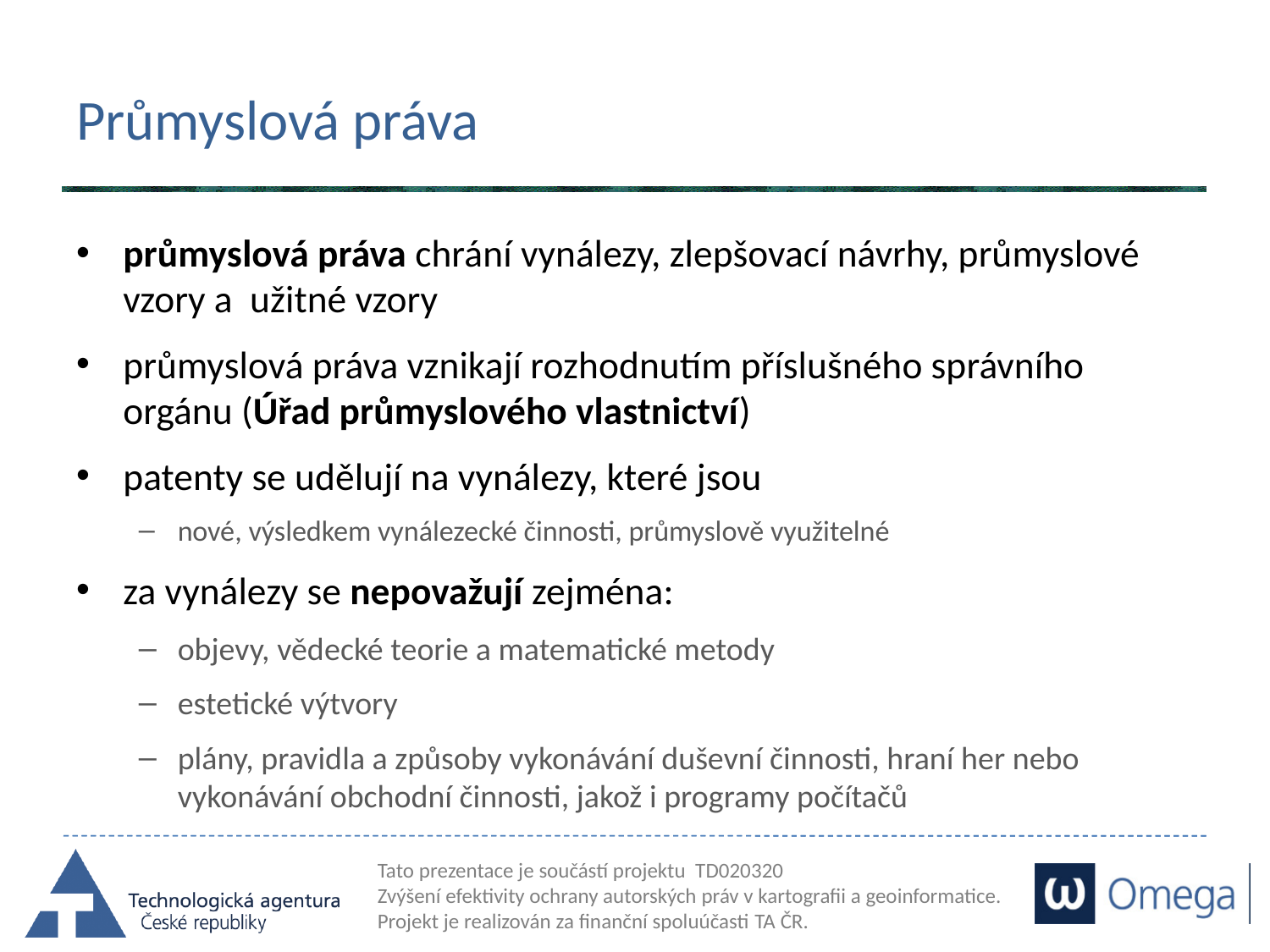

# Průmyslová práva
průmyslová práva chrání vynálezy, zlepšovací návrhy, průmyslové vzory a  užitné vzory
průmyslová práva vznikají rozhodnutím příslušného správního orgánu (Úřad průmyslového vlastnictví)
patenty se udělují na vynálezy, které jsou
nové, výsledkem vynálezecké činnosti, průmyslově využitelné
za vynálezy se nepovažují zejména:
objevy, vědecké teorie a matematické metody
estetické výtvory
plány, pravidla a způsoby vykonávání duševní činnosti, hraní her nebo vykonávání obchodní činnosti, jakož i programy počítačů